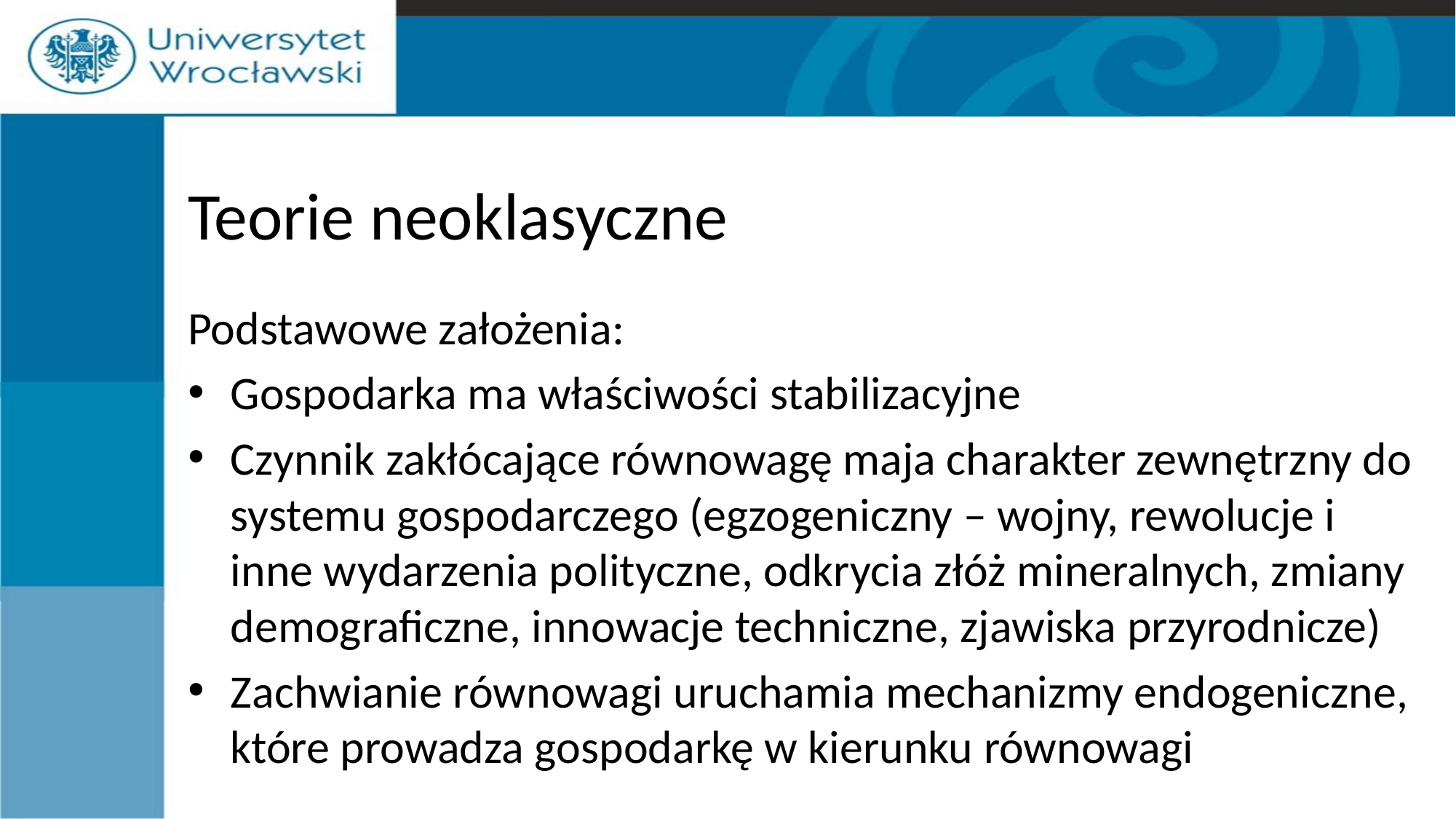

# Teorie neoklasyczne
Podstawowe założenia:
Gospodarka ma właściwości stabilizacyjne
Czynnik zakłócające równowagę maja charakter zewnętrzny do systemu gospodarczego (egzogeniczny – wojny, rewolucje i inne wydarzenia polityczne, odkrycia złóż mineralnych, zmiany demograficzne, innowacje techniczne, zjawiska przyrodnicze)
Zachwianie równowagi uruchamia mechanizmy endogeniczne, które prowadza gospodarkę w kierunku równowagi